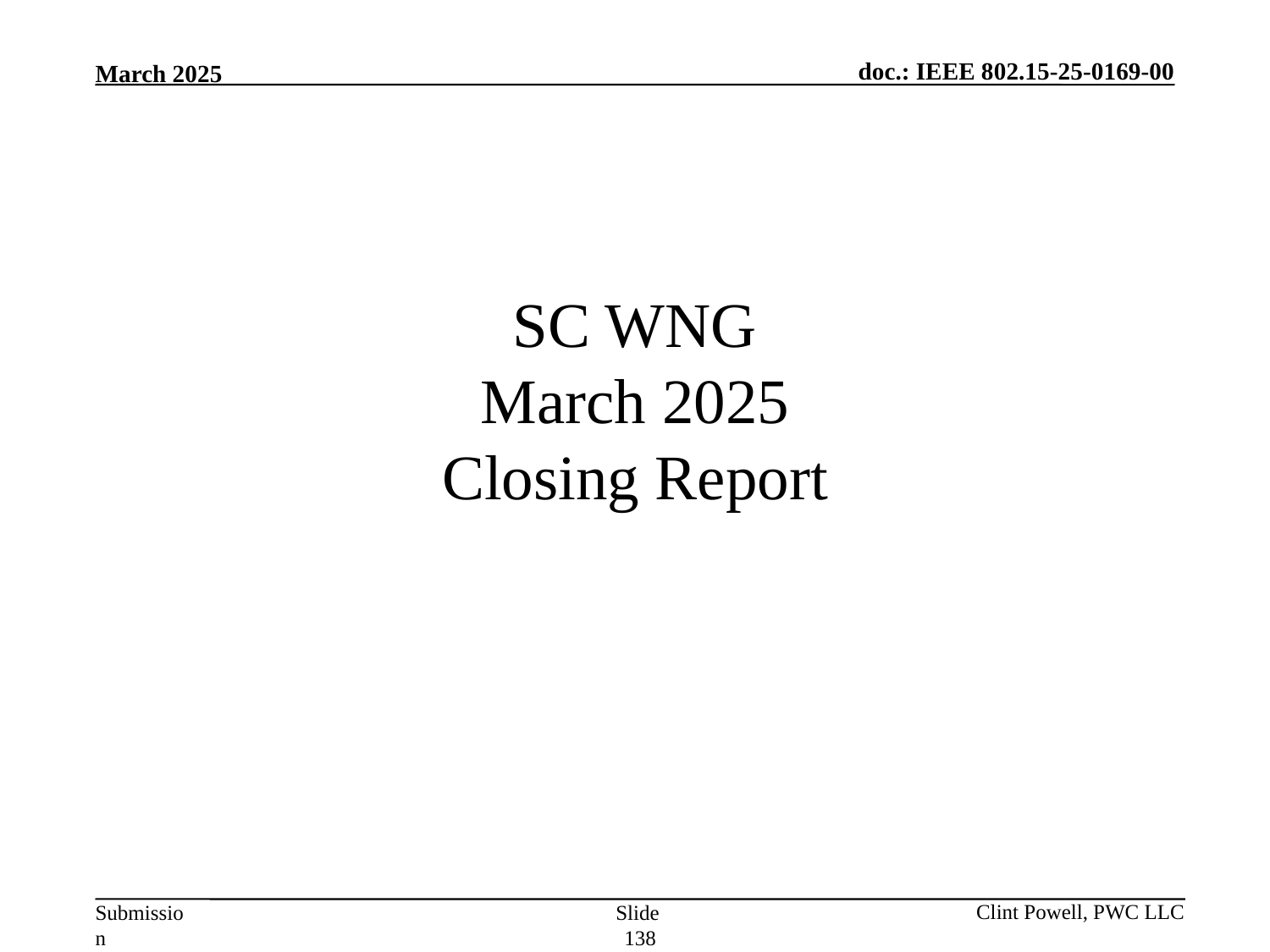

# SC WNG March 2025 Closing Report
Slide 138